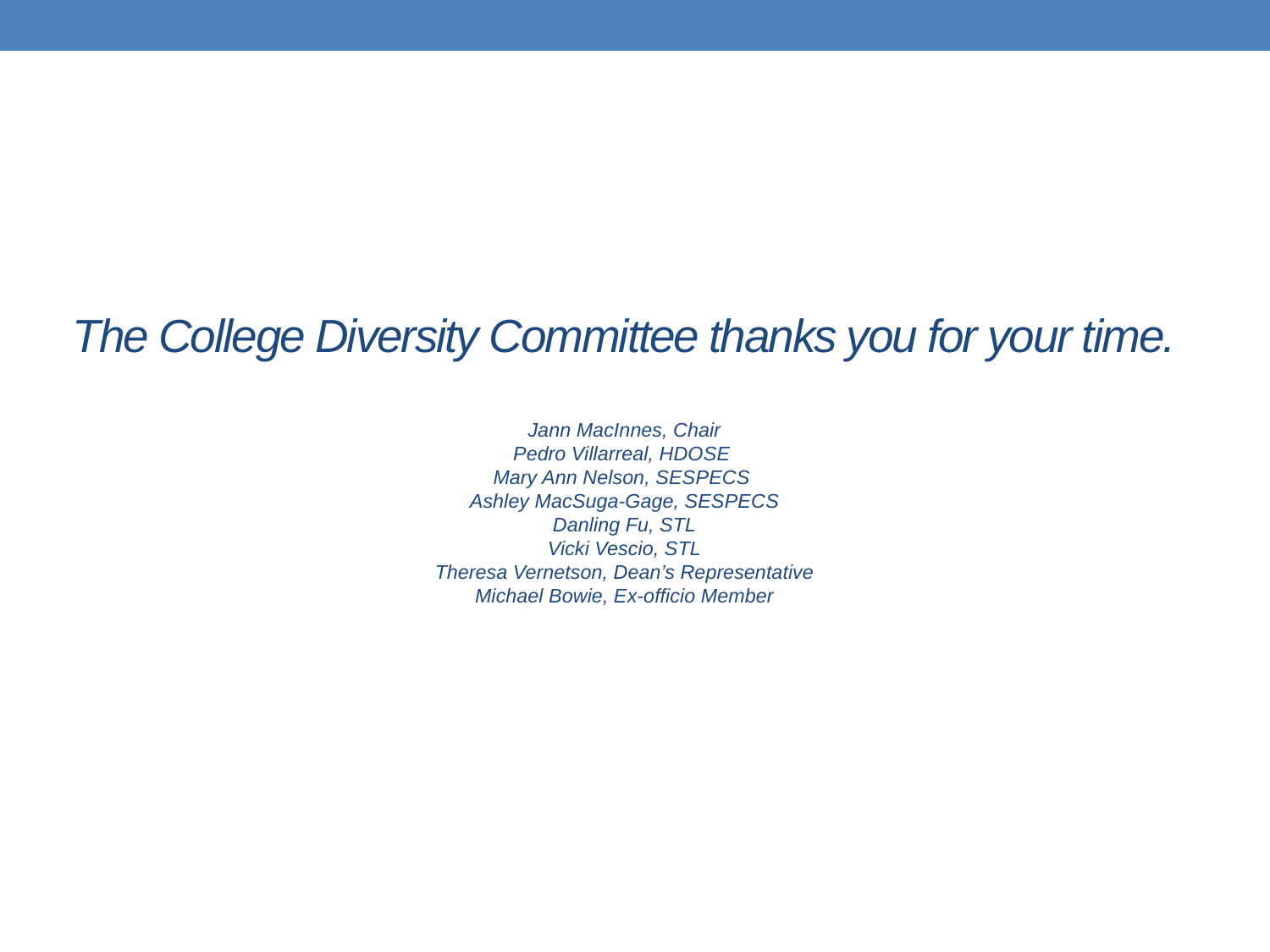

# The College Diversity Committee thanks you for your time. Jann MacInnes, Chair Pedro Villarreal, HDOSE Mary Ann Nelson, SESPECS Ashley MacSuga-Gage, SESPECS Danling Fu, STL Vicki Vescio, STL Theresa Vernetson, Dean’s Representative Michael Bowie, Ex-officio Member